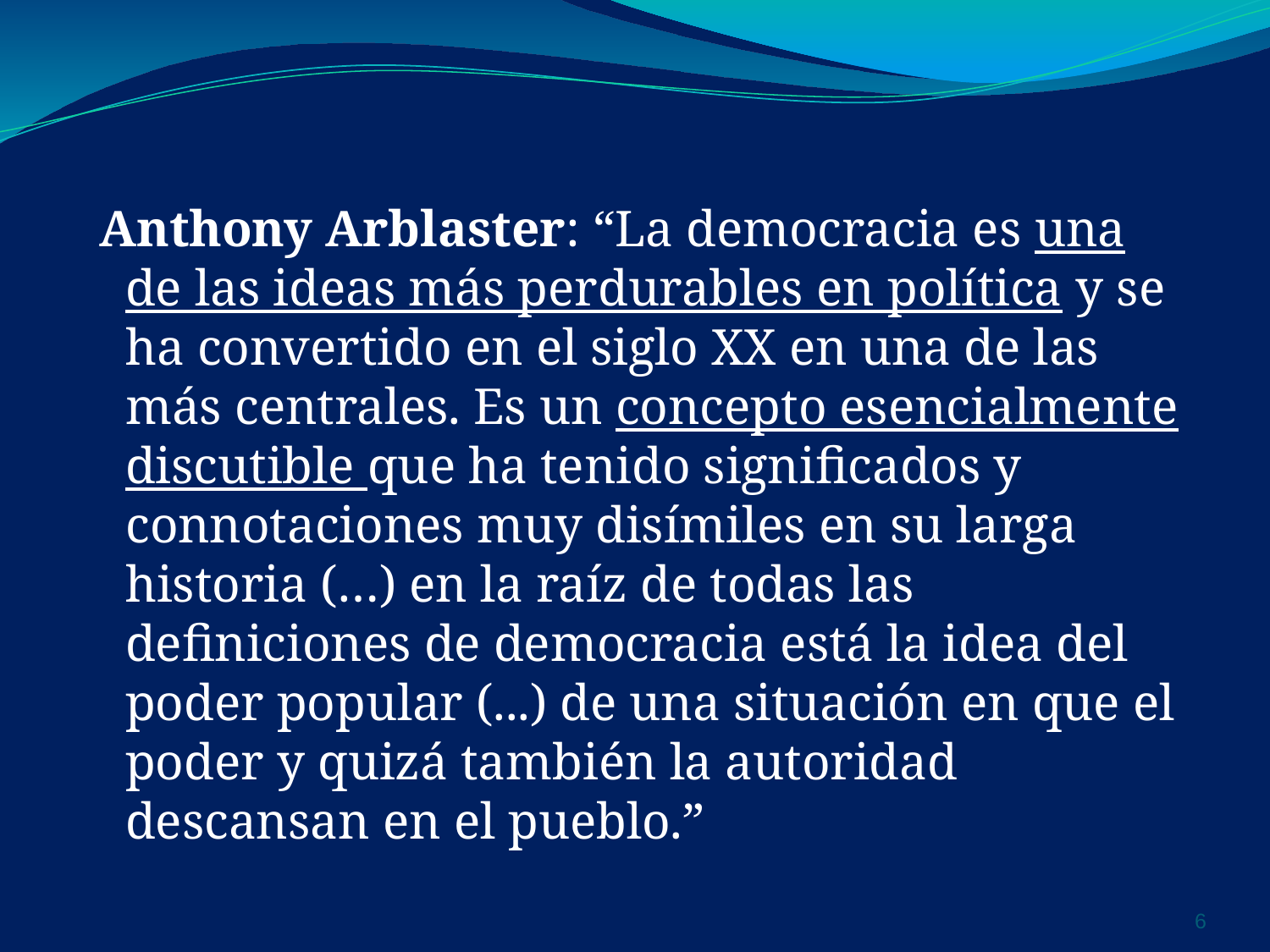

Anthony Arblaster: “La democracia es una de las ideas más perdurables en política y se ha convertido en el siglo XX en una de las más centrales. Es un concepto esencialmente discutible que ha tenido significados y connotaciones muy disímiles en su larga historia (…) en la raíz de todas las definiciones de democracia está la idea del poder popular (...) de una situación en que el poder y quizá también la autoridad descansan en el pueblo.”

6